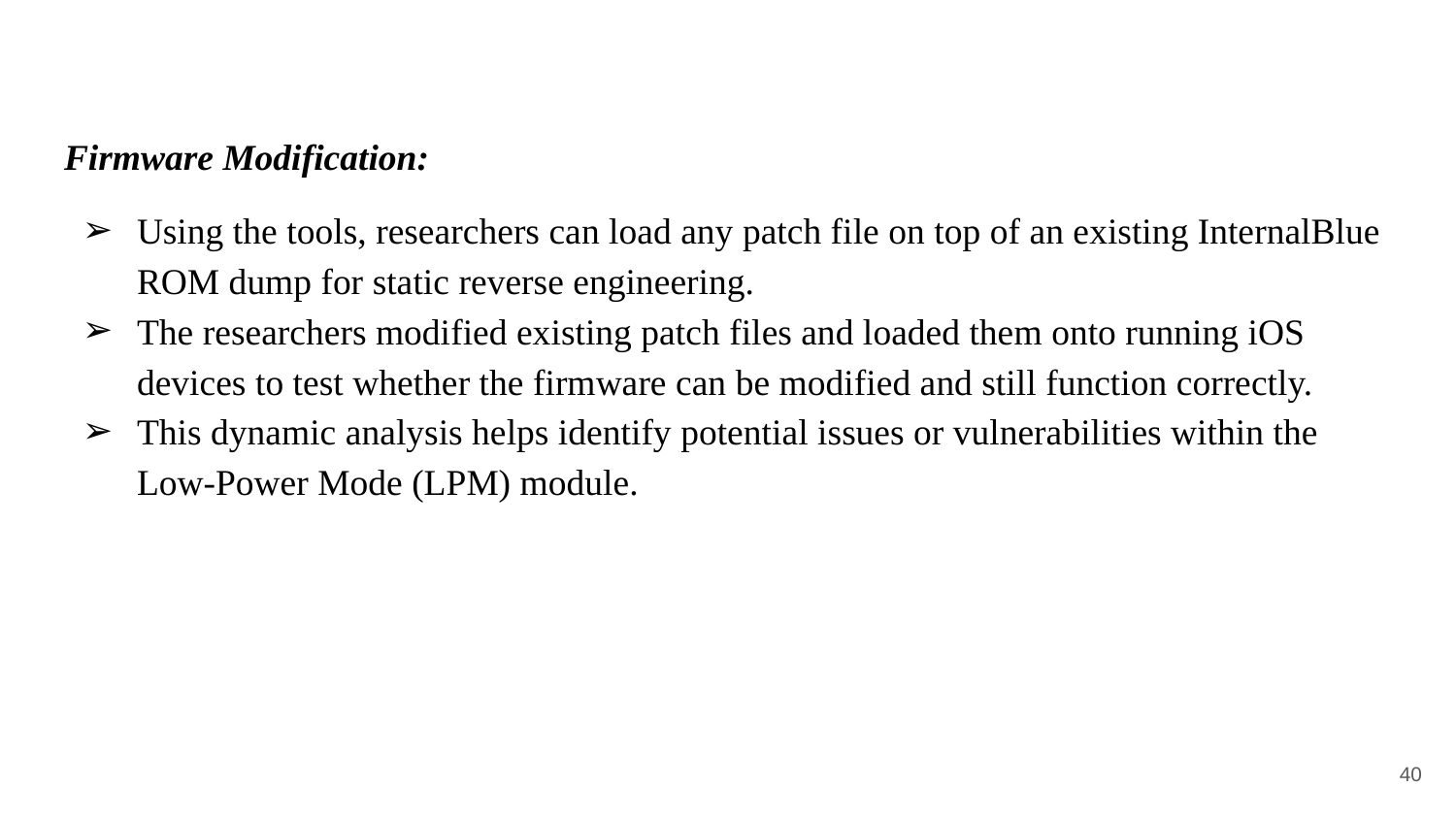

Firmware Modification:
Using the tools, researchers can load any patch file on top of an existing InternalBlue ROM dump for static reverse engineering.
The researchers modified existing patch files and loaded them onto running iOS devices to test whether the firmware can be modified and still function correctly.
This dynamic analysis helps identify potential issues or vulnerabilities within the Low-Power Mode (LPM) module.

40